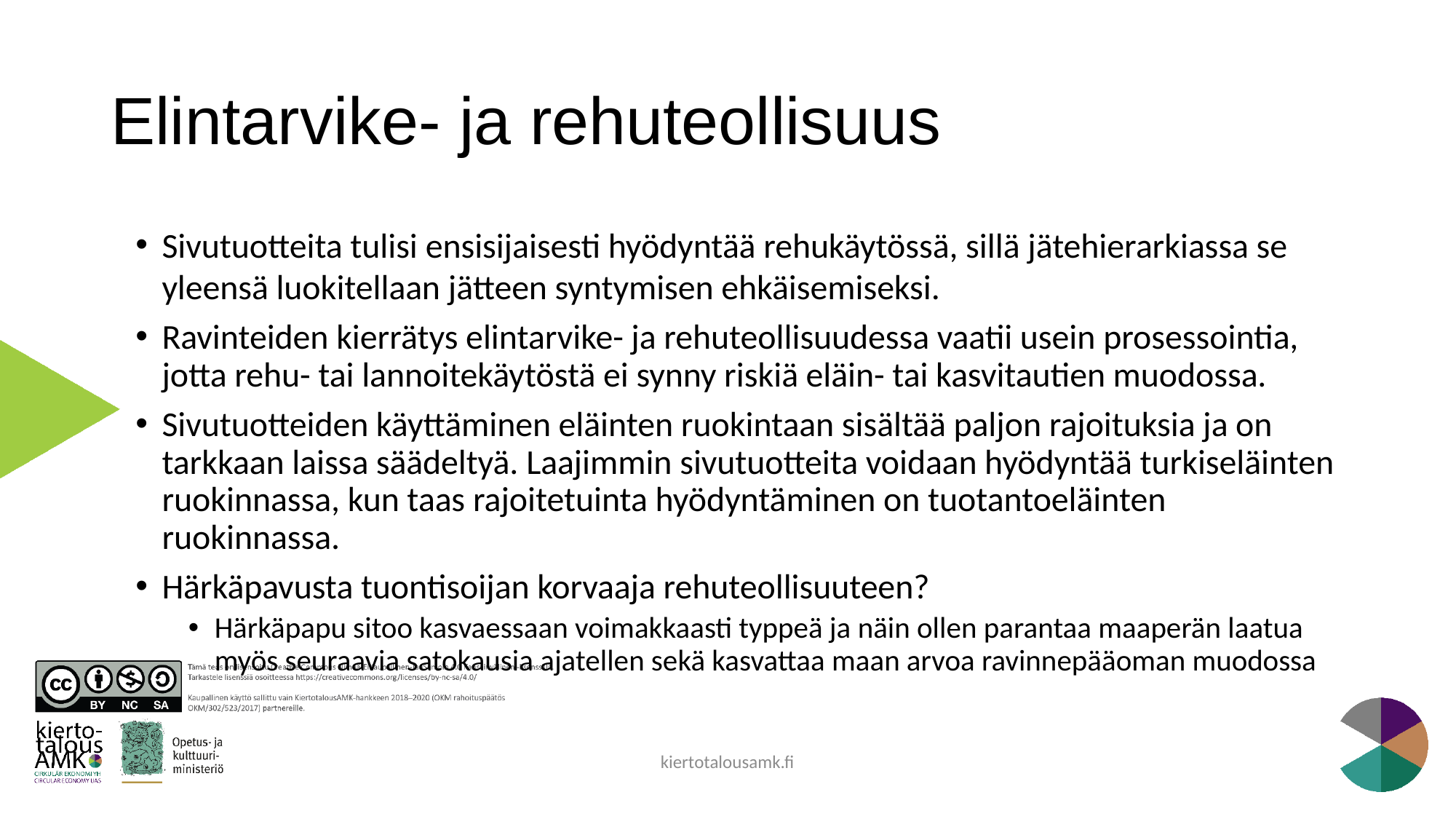

# Elintarvike- ja rehuteollisuus
Sivutuotteita tulisi ensisijaisesti hyödyntää rehukäytössä, sillä jätehierarkiassa se yleensä luokitellaan jätteen syntymisen ehkäisemiseksi.
Ravinteiden kierrätys elintarvike- ja rehuteollisuudessa vaatii usein prosessointia, jotta rehu- tai lannoitekäytöstä ei synny riskiä eläin- tai kasvitautien muodossa.
Sivutuotteiden käyttäminen eläinten ruokintaan sisältää paljon rajoituksia ja on tarkkaan laissa säädeltyä. Laajimmin sivutuotteita voidaan hyödyntää turkiseläinten ruokinnassa, kun taas rajoitetuinta hyödyntäminen on tuotantoeläinten ruokinnassa.
Härkäpavusta tuontisoijan korvaaja rehuteollisuuteen?
Härkäpapu sitoo kasvaessaan voimakkaasti typpeä ja näin ollen parantaa maaperän laatua myös seuraavia satokausia ajatellen sekä kasvattaa maan arvoa ravinnepääoman muodossa

kiertotalousamk.fi